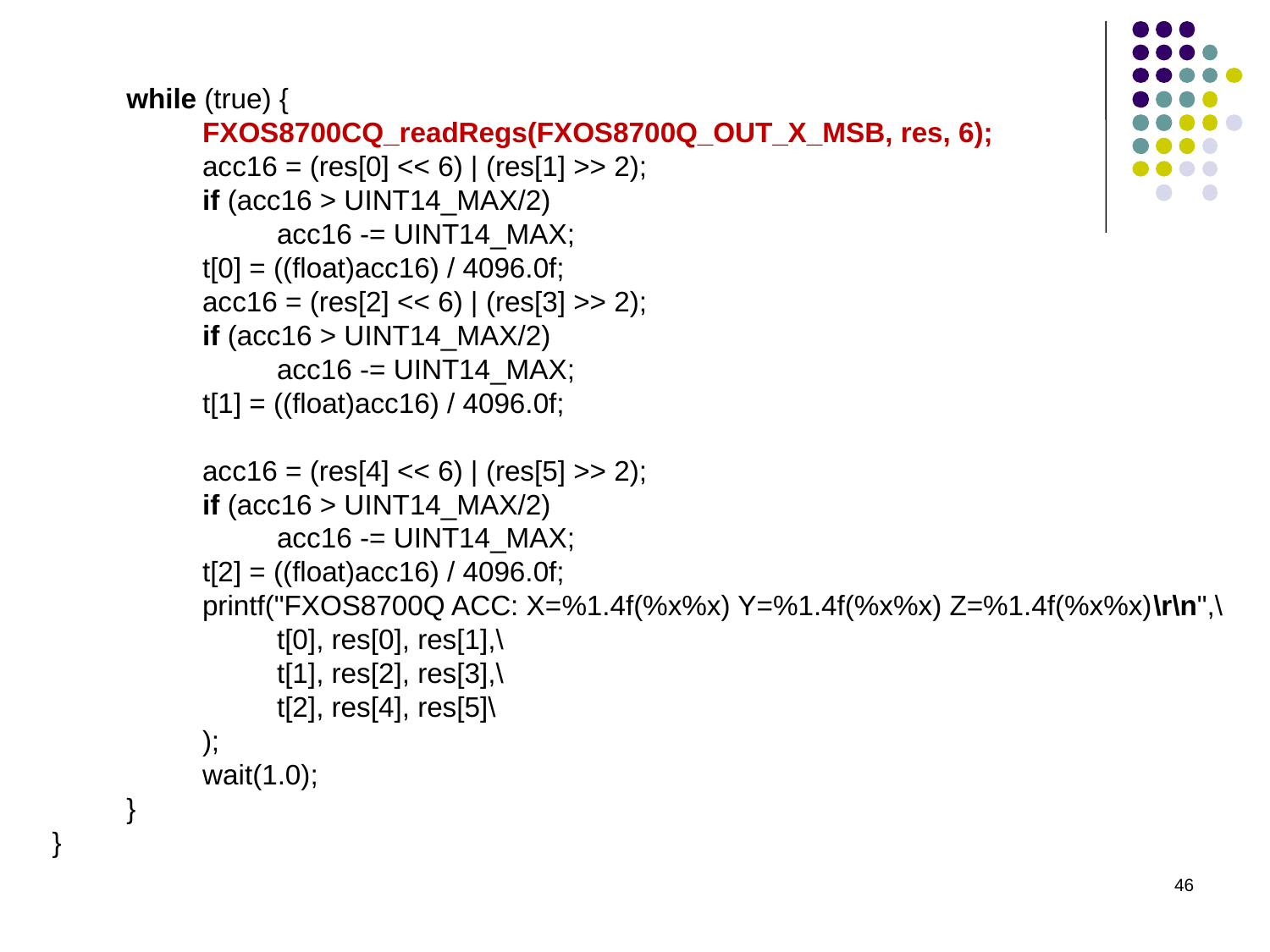

while (true) {
		FXOS8700CQ_readRegs(FXOS8700Q_OUT_X_MSB, res, 6);
		acc16 = (res[0] << 6) | (res[1] >> 2);
		if (acc16 > UINT14_MAX/2)
			acc16 -= UINT14_MAX;
		t[0] = ((float)acc16) / 4096.0f;
		acc16 = (res[2] << 6) | (res[3] >> 2);
		if (acc16 > UINT14_MAX/2)
			acc16 -= UINT14_MAX;
		t[1] = ((float)acc16) / 4096.0f;

		acc16 = (res[4] << 6) | (res[5] >> 2);
		if (acc16 > UINT14_MAX/2)
			acc16 -= UINT14_MAX;
		t[2] = ((float)acc16) / 4096.0f;
		printf("FXOS8700Q ACC: X=%1.4f(%x%x) Y=%1.4f(%x%x) Z=%1.4f(%x%x)\r\n",\
			t[0], res[0], res[1],\
			t[1], res[2], res[3],\
			t[2], res[4], res[5]\
		);
		wait(1.0);
	}
}
46